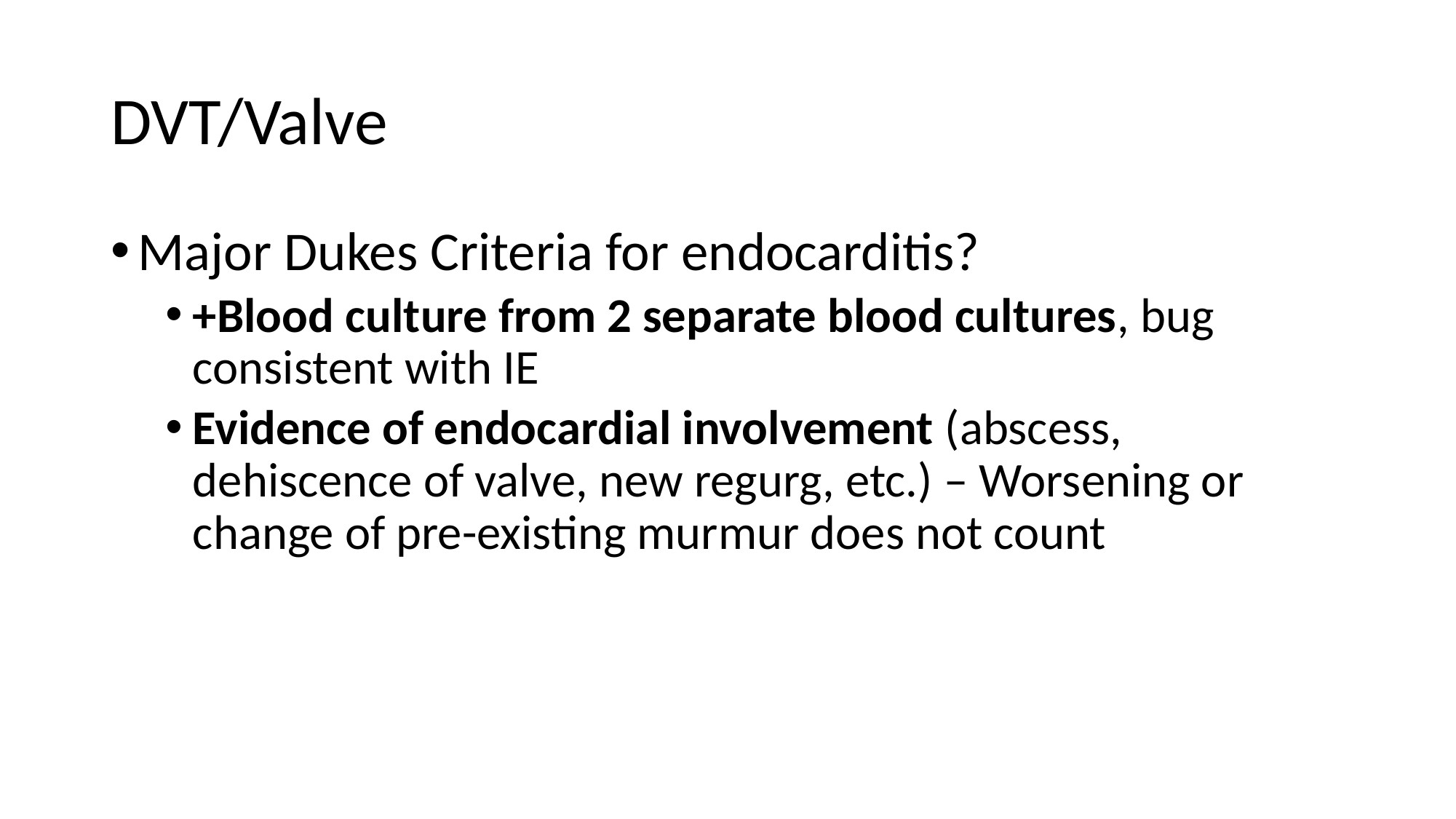

# DVT/Valve
Major Dukes Criteria for endocarditis?
+Blood culture from 2 separate blood cultures, bug consistent with IE
Evidence of endocardial involvement (abscess, dehiscence of valve, new regurg, etc.) – Worsening or change of pre-existing murmur does not count